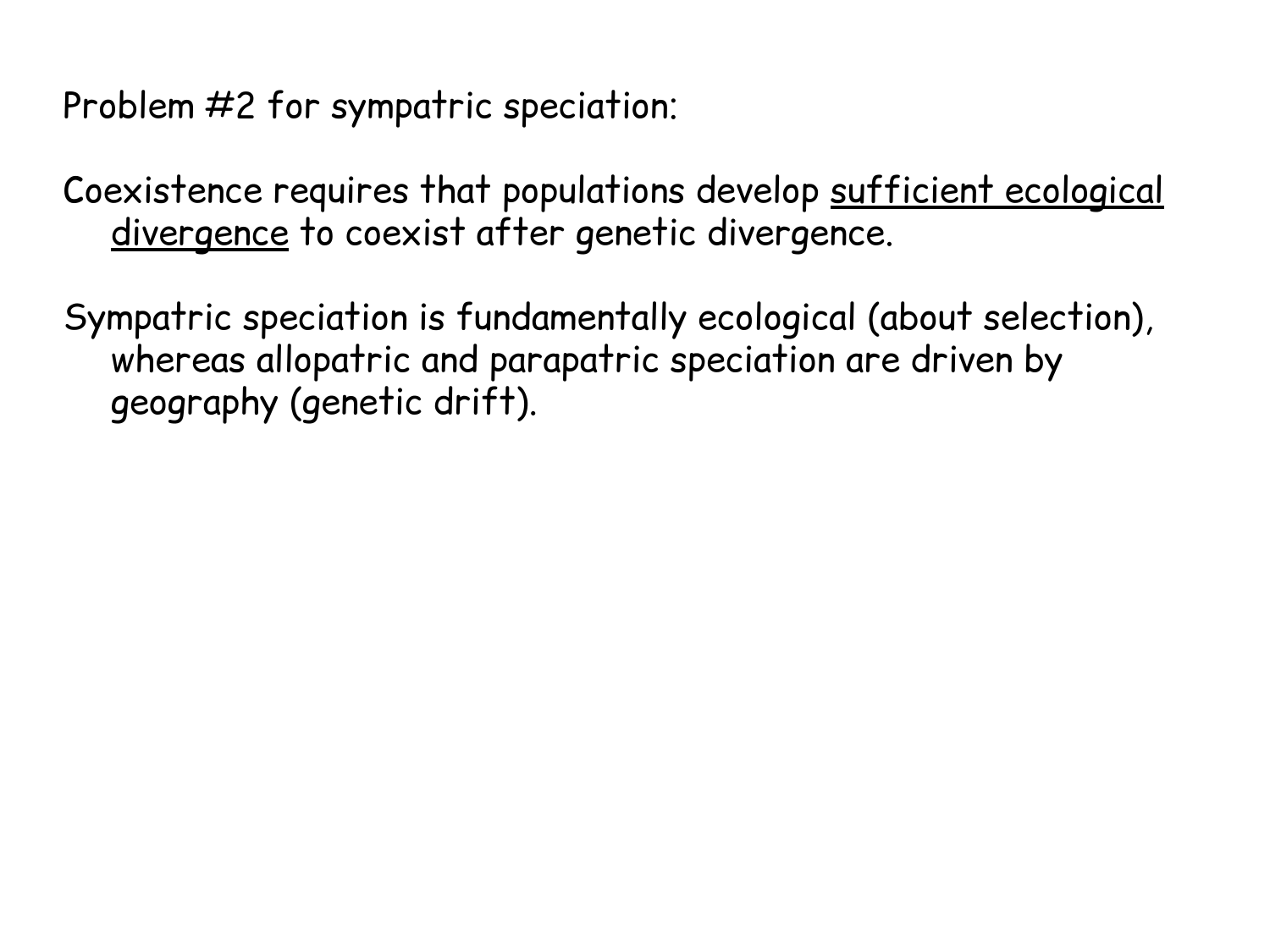

Problem #2 for sympatric speciation:

Coexistence requires that populations develop sufficient ecological divergence to coexist after genetic divergence.

Sympatric speciation is fundamentally ecological (about selection), whereas allopatric and parapatric speciation are driven by geography (genetic drift).